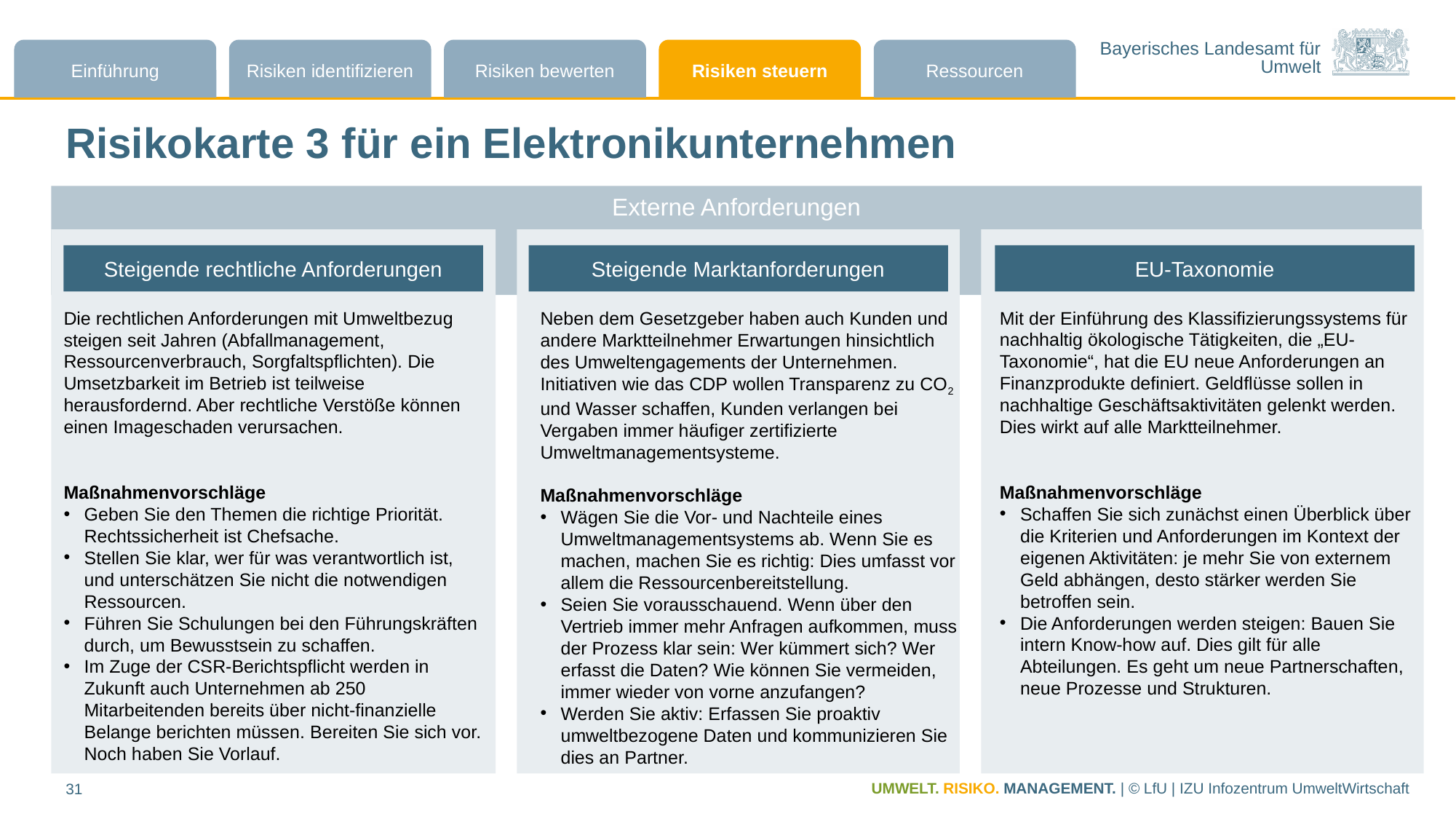

# Risikokarte 3 für ein Elektronikunternehmen
Externe Anforderungen

Steigende rechtliche Anforderungen
Steigende Marktanforderungen
EU-Taxonomie

Die rechtlichen Anforderungen mit Umweltbezug steigen seit Jahren (Abfallmanagement, Ressourcenverbrauch, Sorgfaltspflichten). Die Umsetzbarkeit im Betrieb ist teilweise herausfordernd. Aber rechtliche Verstöße können einen Imageschaden verursachen.

Maßnahmenvorschläge
Geben Sie den Themen die richtige Priorität. Rechtssicherheit ist Chefsache.
Stellen Sie klar, wer für was verantwortlich ist, und unterschätzen Sie nicht die notwendigen Ressourcen.
Führen Sie Schulungen bei den Führungskräften durch, um Bewusstsein zu schaffen.
Im Zuge der CSR-Berichtspflicht werden in Zukunft auch Unternehmen ab 250 Mitarbeitenden bereits über nicht-finanzielle Belange berichten müssen. Bereiten Sie sich vor. Noch haben Sie Vorlauf.
Mit der Einführung des Klassifizierungssystems für nachhaltig ökologische Tätigkeiten, die „EU-Taxonomie“, hat die EU neue Anforderungen an Finanzprodukte definiert. Geldflüsse sollen in nachhaltige Geschäftsaktivitäten gelenkt werden. Dies wirkt auf alle Marktteilnehmer.

Maßnahmenvorschläge
Schaffen Sie sich zunächst einen Überblick über die Kriterien und Anforderungen im Kontext der eigenen Aktivitäten: je mehr Sie von externem Geld abhängen, desto stärker werden Sie betroffen sein.
Die Anforderungen werden steigen: Bauen Sie intern Know-how auf. Dies gilt für alle Abteilungen. Es geht um neue Partnerschaften, neue Prozesse und Strukturen.
Neben dem Gesetzgeber haben auch Kunden und andere Marktteilnehmer Erwartungen hinsichtlich des Umweltengagements der Unternehmen. Initiativen wie das CDP wollen Transparenz zu CO2 und Wasser schaffen, Kunden verlangen bei Vergaben immer häufiger zertifizierte Umweltmanagementsysteme.

Maßnahmenvorschläge
Wägen Sie die Vor- und Nachteile eines Umweltmanagementsystems ab. Wenn Sie es machen, machen Sie es richtig: Dies umfasst vor allem die Ressourcenbereitstellung.
Seien Sie vorausschauend. Wenn über den Vertrieb immer mehr Anfragen aufkommen, muss der Prozess klar sein: Wer kümmert sich? Wer erfasst die Daten? Wie können Sie vermeiden, immer wieder von vorne anzufangen?
Werden Sie aktiv: Erfassen Sie proaktiv umweltbezogene Daten und kommunizieren Sie dies an Partner.
UMWELT. RISIKO. MANAGEMENT. | © LfU | IZU Infozentrum UmweltWirtschaft
31